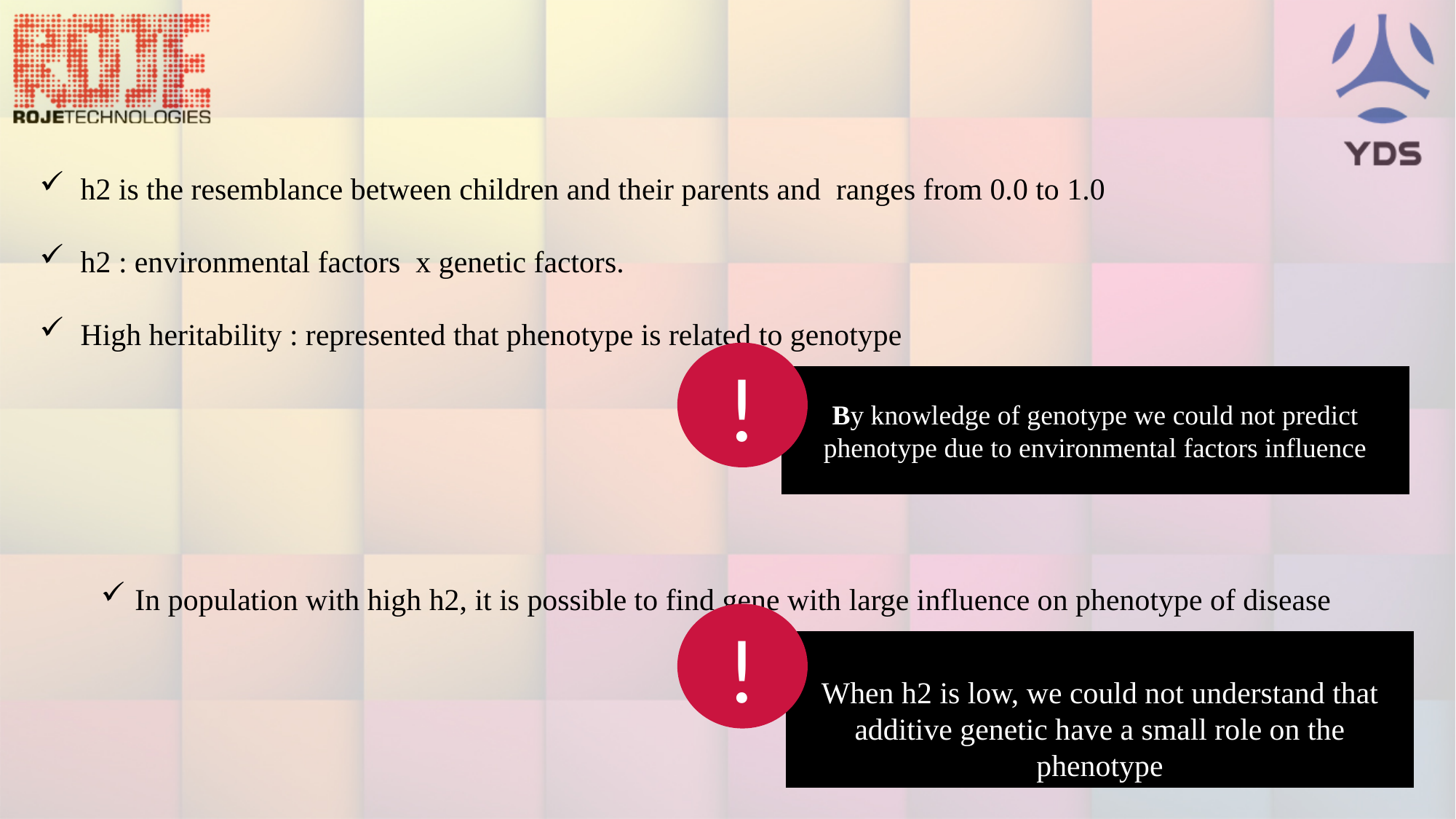

h2 is the resemblance between children and their parents and  ranges from 0.0 to 1.0
h2 : environmental factors  x genetic factors.
High heritability : represented that phenotype is related to genotype
!
By knowledge of genotype we could not predict phenotype due to environmental factors influence
In population with high h2, it is possible to find gene with large influence on phenotype of disease
!

When h2 is low, we could not understand that additive genetic have a small role on the phenotype